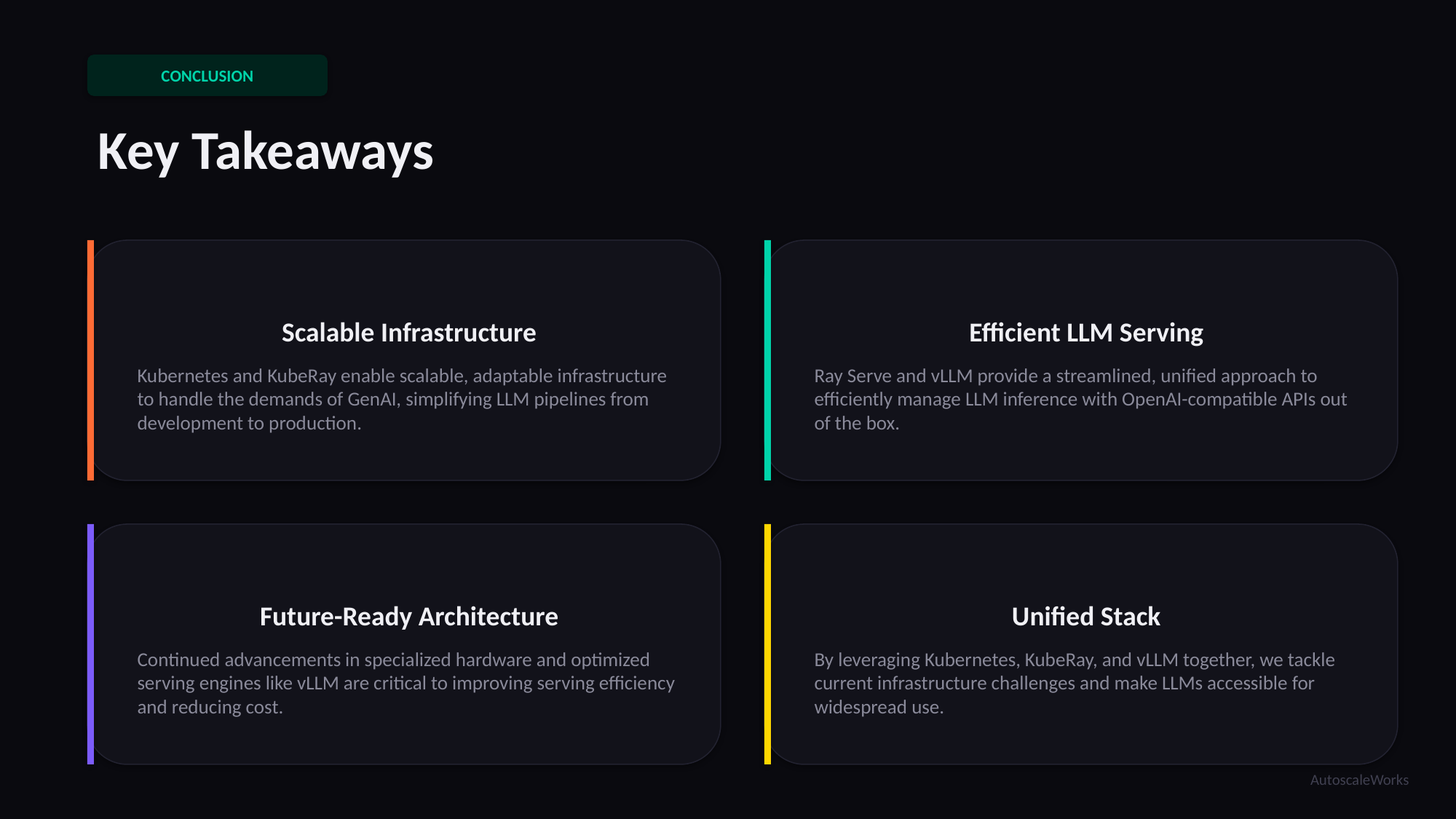

CONCLUSION
Key Takeaways
Scalable Infrastructure
Kubernetes and KubeRay enable scalable, adaptable infrastructure to handle the demands of GenAI, simplifying LLM pipelines from development to production.

Efficient LLM Serving
Ray Serve and vLLM provide a streamlined, unified approach to efficiently manage LLM inference with OpenAI-compatible APIs out of the box.

Future-Ready Architecture
Continued advancements in specialized hardware and optimized serving engines like vLLM are critical to improving serving efficiency and reducing cost.

Unified Stack
By leveraging Kubernetes, KubeRay, and vLLM together, we tackle current infrastructure challenges and make LLMs accessible for widespread use.

AutoscaleWorks